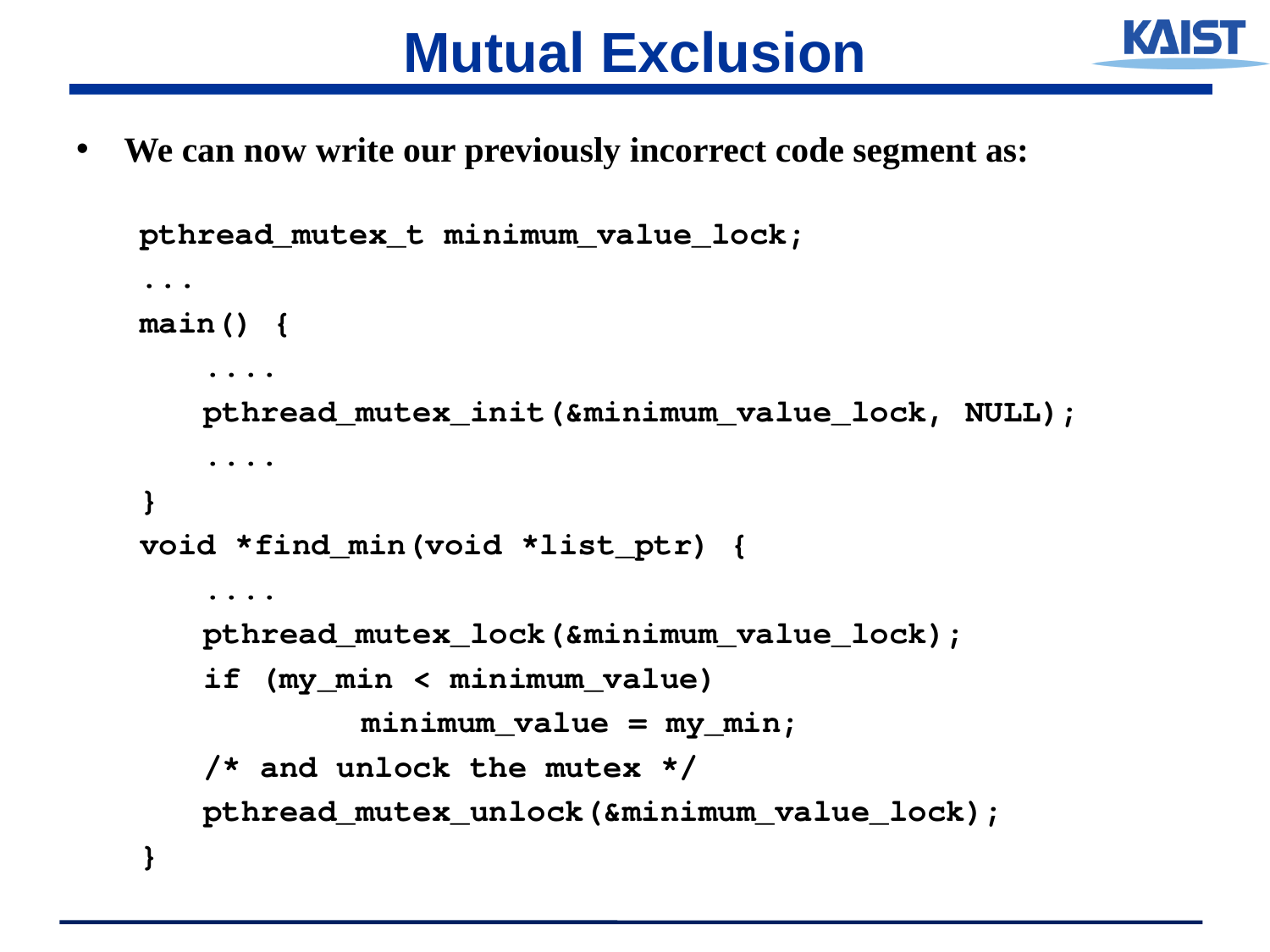

# Mutual Exclusion
We can now write our previously incorrect code segment as:

pthread_mutex_t minimum_value_lock;
...
main() {
....
pthread_mutex_init(&minimum_value_lock, NULL);
....
}
void *find_min(void *list_ptr) {
....
pthread_mutex_lock(&minimum_value_lock);
if (my_min < minimum_value)
		minimum_value = my_min;
/* and unlock the mutex */
pthread_mutex_unlock(&minimum_value_lock);
}